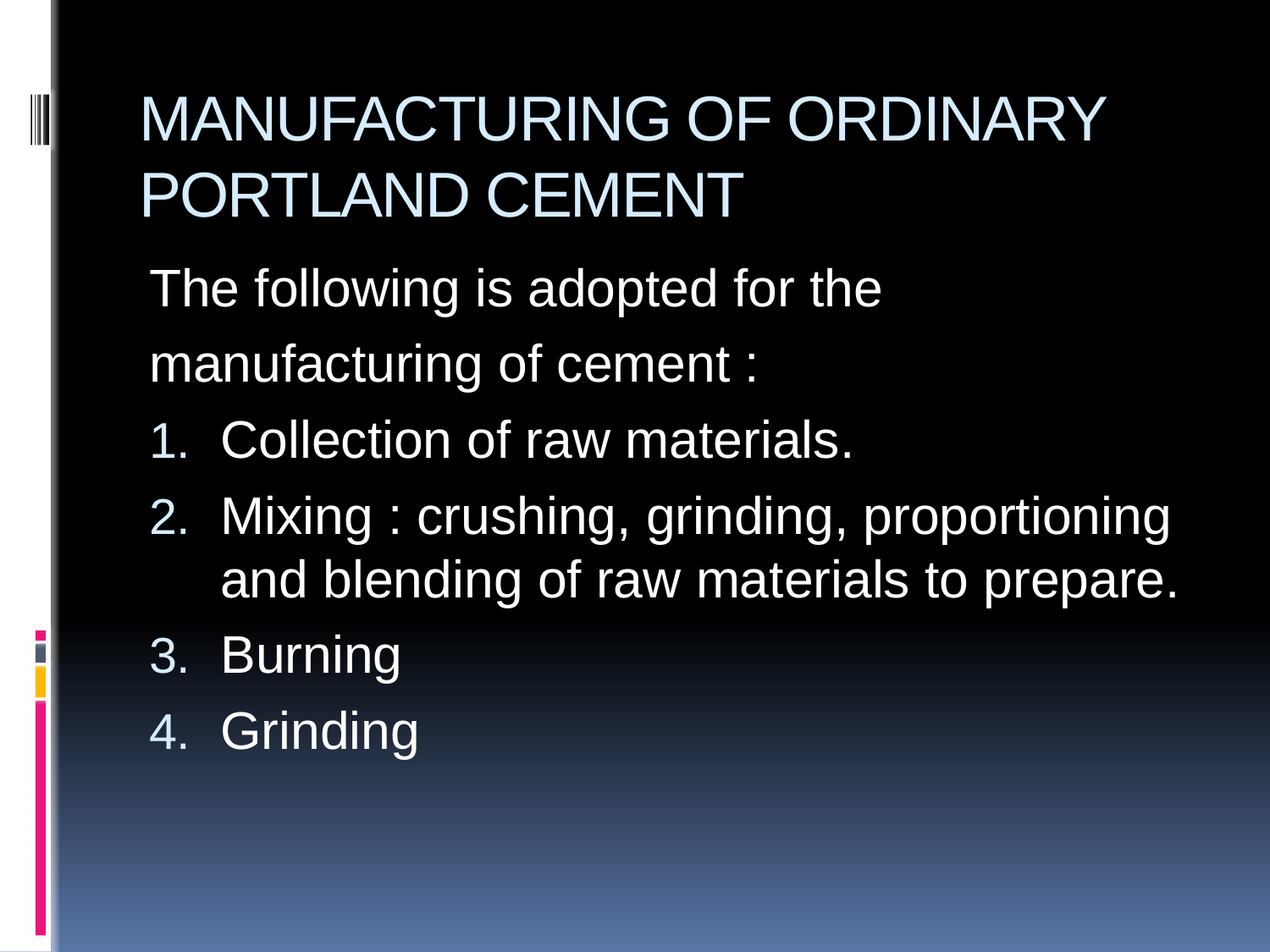

# MANUFACTURING OF ORDINARY PORTLAND CEMENT
The following is adopted for the
manufacturing of cement :
Collection of raw materials.
Mixing : crushing, grinding, proportioning and blending of raw materials to prepare.
Burning
Grinding